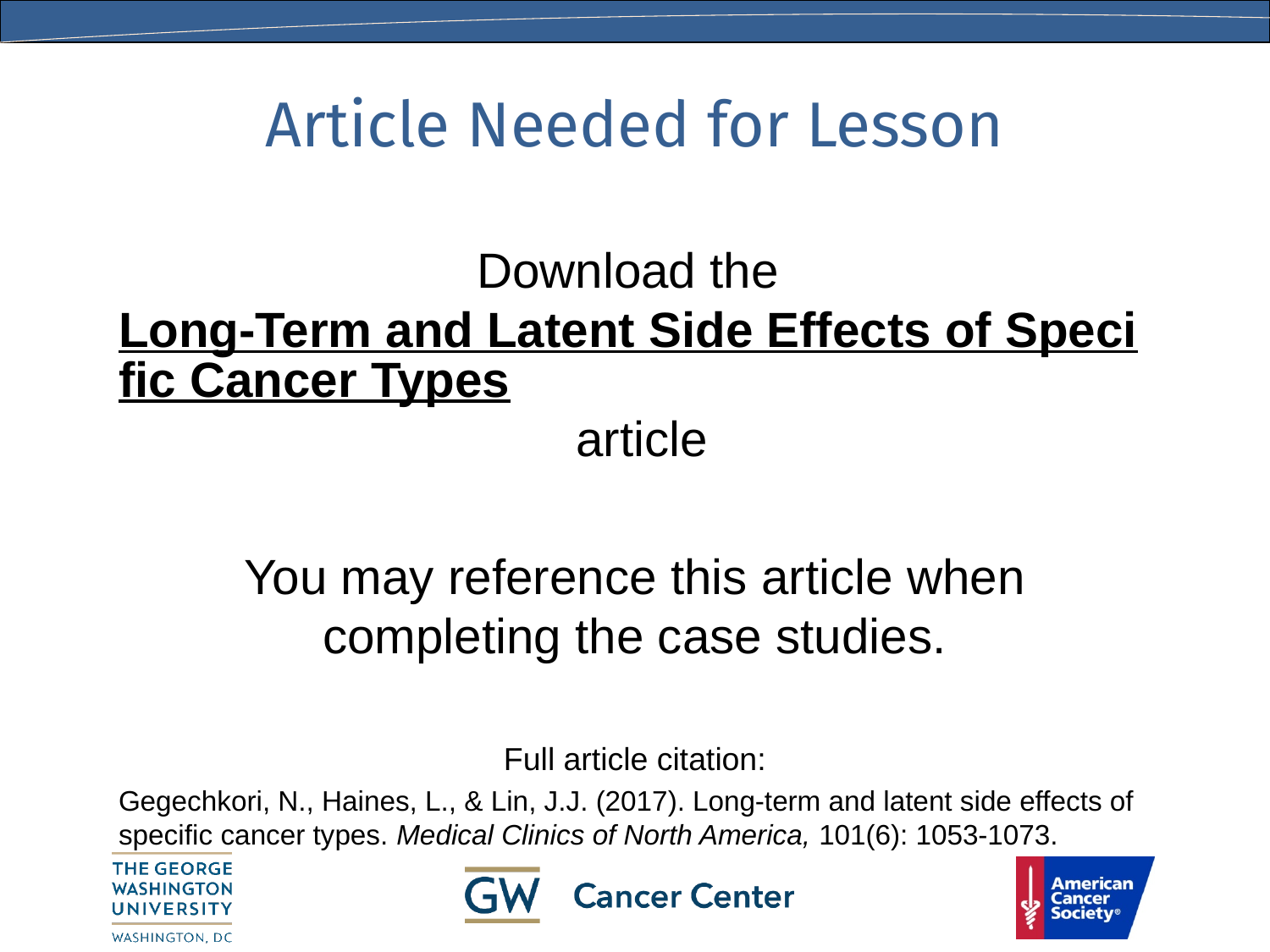

# Article Needed for Lesson
Download the Long-Term and Latent Side Effects of Specific Cancer Types article

You may reference this article when completing the case studies.

Full article citation:
Gegechkori, N., Haines, L., & Lin, J.J. (2017). Long-term and latent side effects of specific cancer types. Medical Clinics of North America, 101(6): 1053-1073.